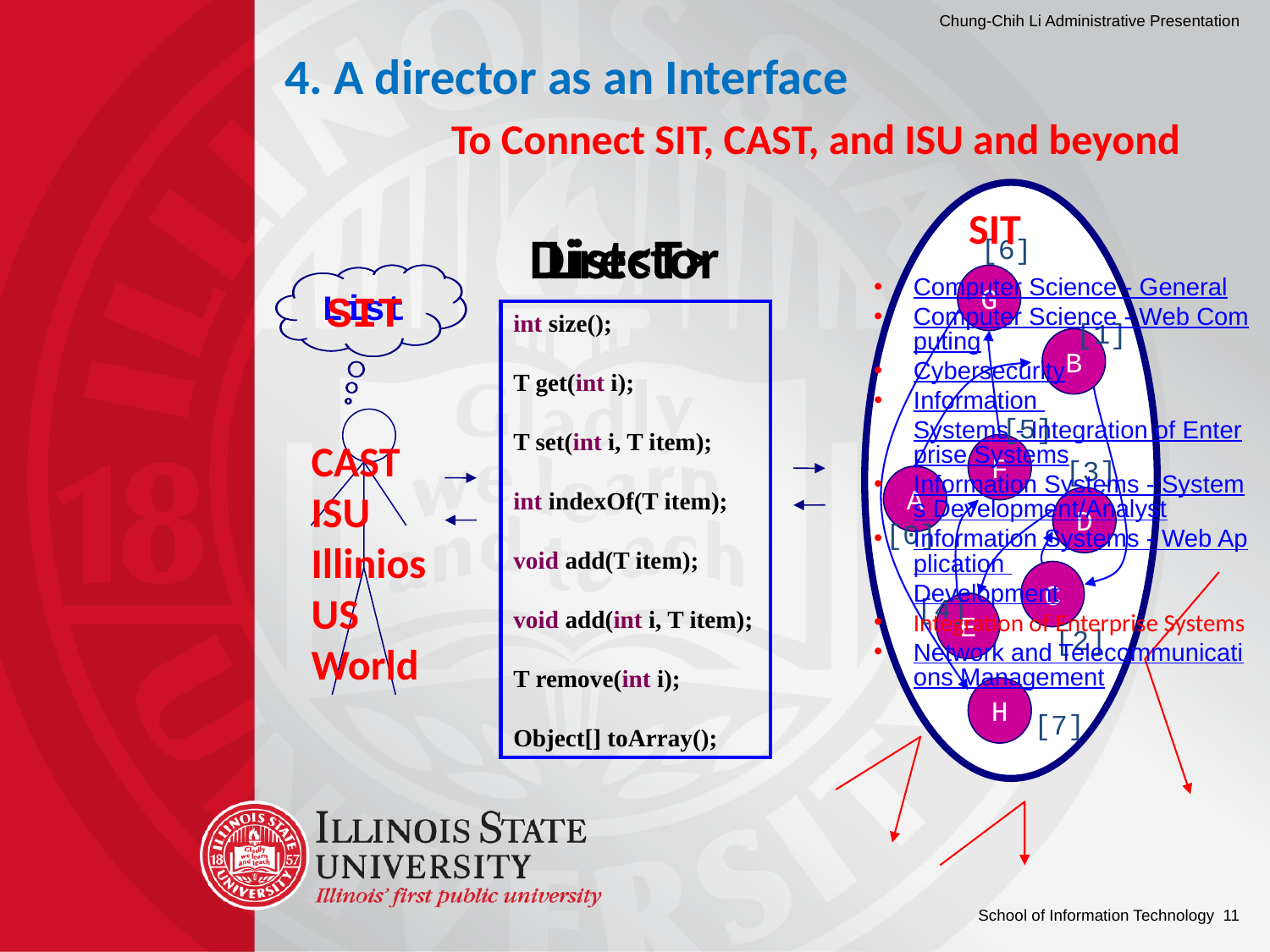

4. A director as an Interface
To Connect SIT, CAST, and ISU and beyond

SIT
Director
List<T>
[6]
Computer Science - General
Computer Science - Web Computing
Cybersecurity
Information Systems - Integration of Enterprise Systems
Information Systems - Systems Development/Analyst
Information Systems - Web Application Development
Integration of Enterprise Systems
Network and Telecommunications Management

List
SIT
G
int size();

T get(int i);

T set(int i, T item);

int indexOf(T item);

void add(T item);

void add(int i, T item);

T remove(int i);

Object[] toArray();

[1]
B

[5]

CAST
ISU
IlliniosUS
World
F
[3]

A

D

[0]

C

[4]
E
[2]
H
[7]